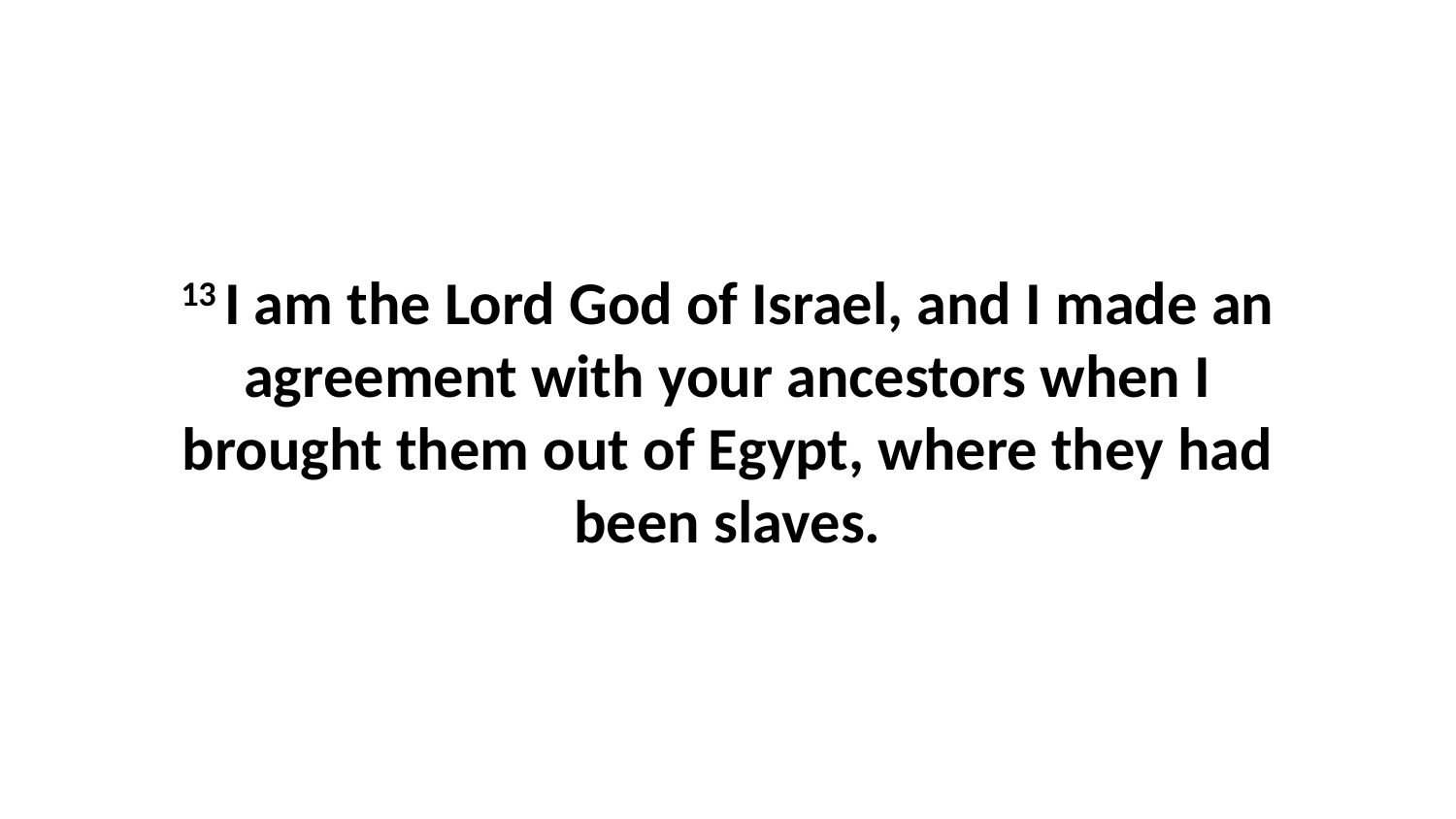

13 I am the Lord God of Israel, and I made an agreement with your ancestors when I brought them out of Egypt, where they had been slaves.